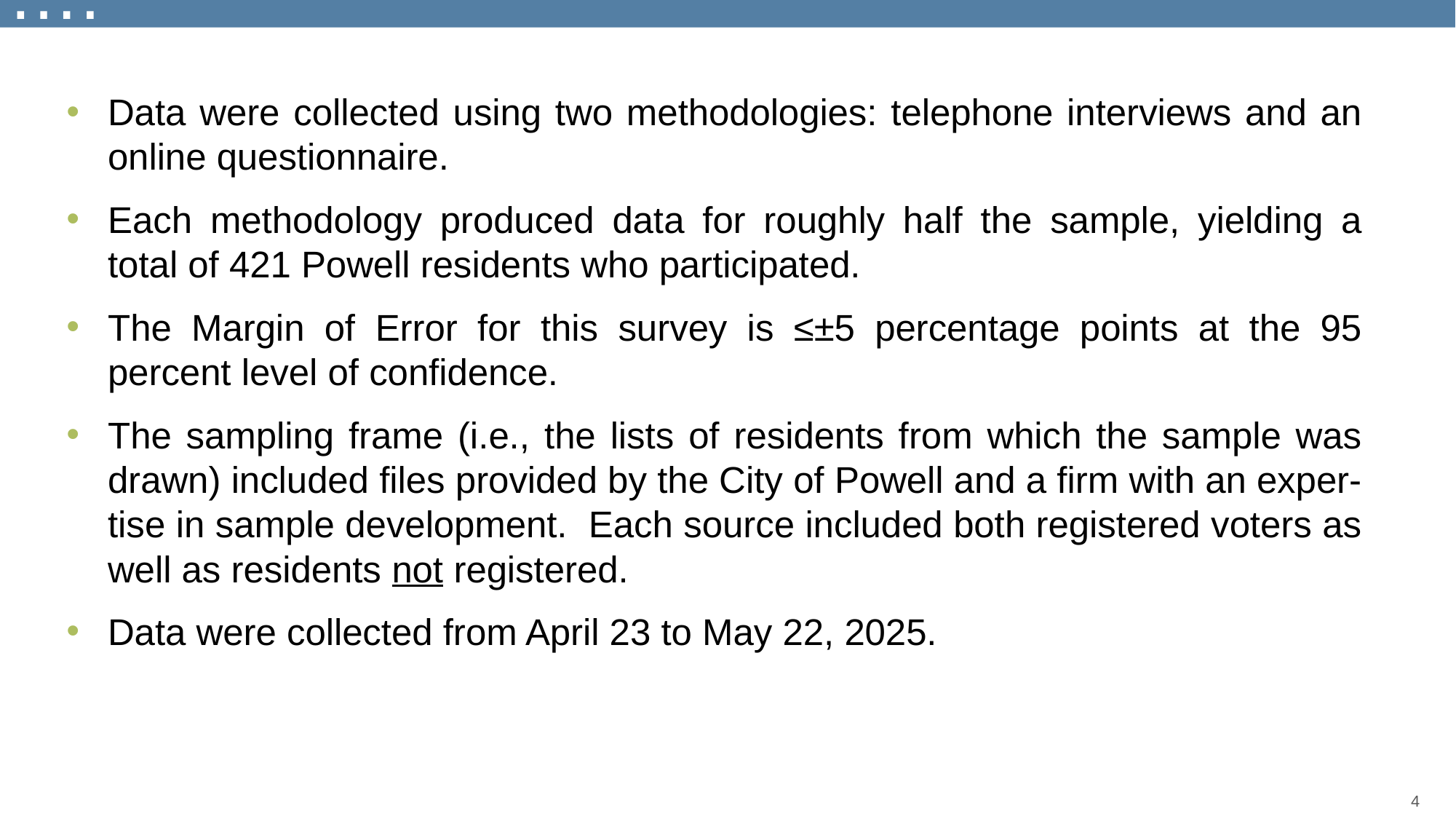

….
Data were collected using two methodologies: telephone interviews and an online questionnaire.
Each methodology produced data for roughly half the sample, yielding a total of 421 Powell residents who participated.
The Margin of Error for this survey is ≤±5 percentage points at the 95 percent level of confidence.
The sampling frame (i.e., the lists of residents from which the sample was drawn) included files provided by the City of Powell and a firm with an exper-tise in sample development.  Each source included both registered voters as well as residents not registered.
Data were collected from April 23 to May 22, 2025.
4